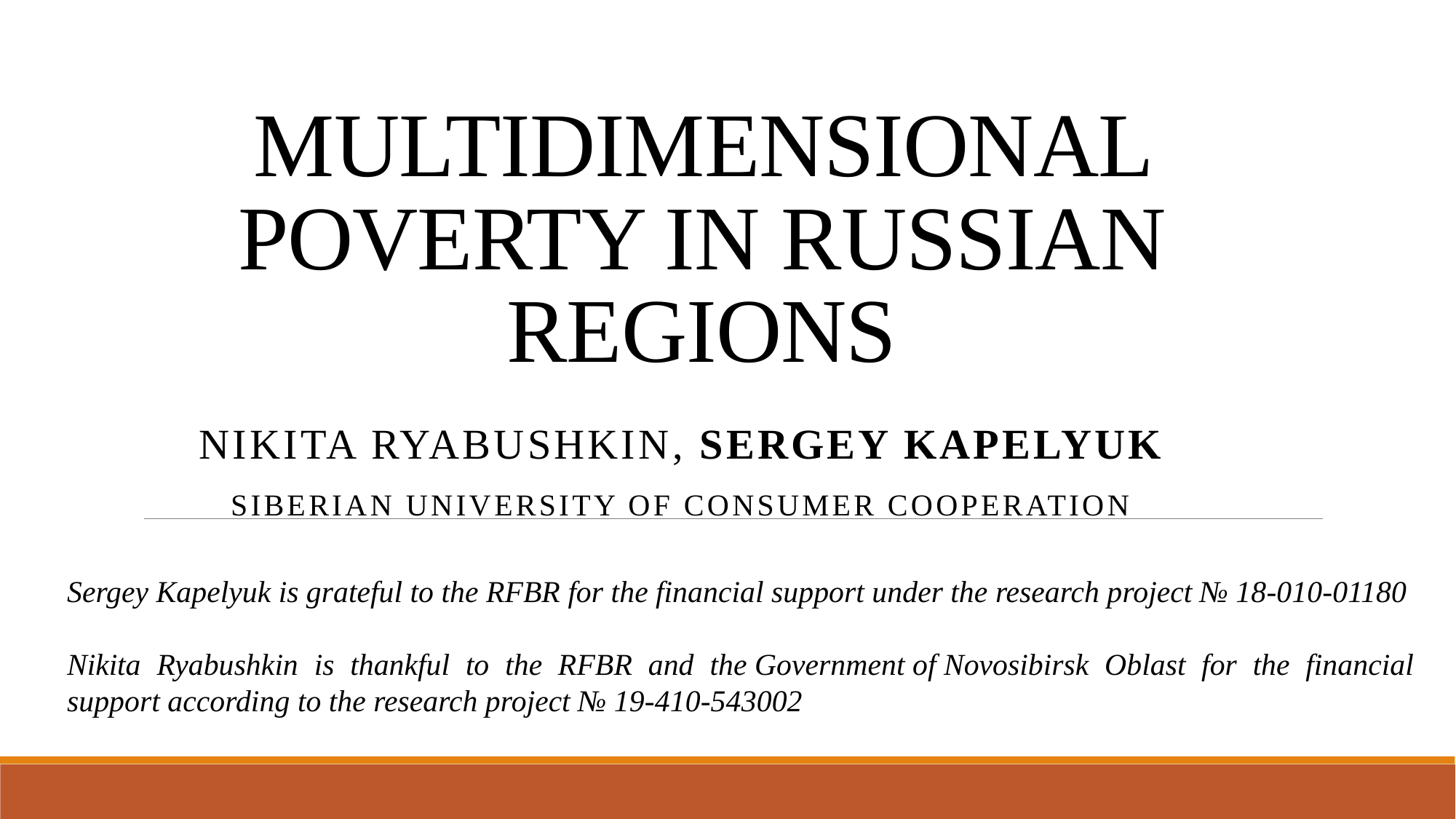

# MULTIDIMENSIONAL POVERTY IN RUSSIAN REGIONS
Nikita Ryabushkin, SERGEY KAPELYUK
Siberian University of consumer cooperation
Sergey Kapelyuk is grateful to the RFBR for the financial support under the research project № 18-010-01180

Nikita Ryabushkin is thankful to the RFBR and the Government of Novosibirsk Oblast for the financial support according to the research project № 19-410-543002